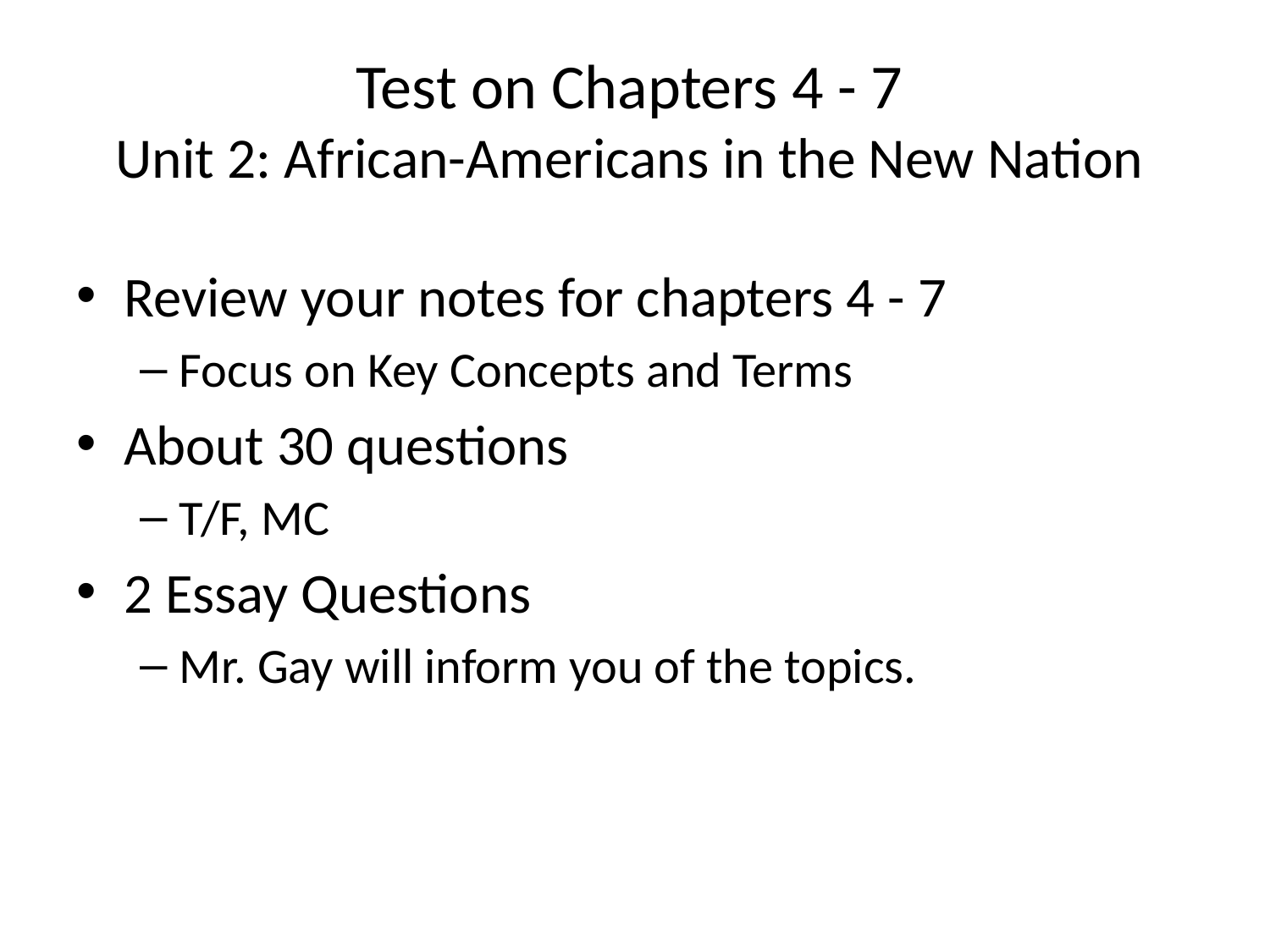

# Test on Chapters 4 - 7 Unit 2: African-Americans in the New Nation
Review your notes for chapters 4 - 7
Focus on Key Concepts and Terms
About 30 questions
T/F, MC
2 Essay Questions
Mr. Gay will inform you of the topics.